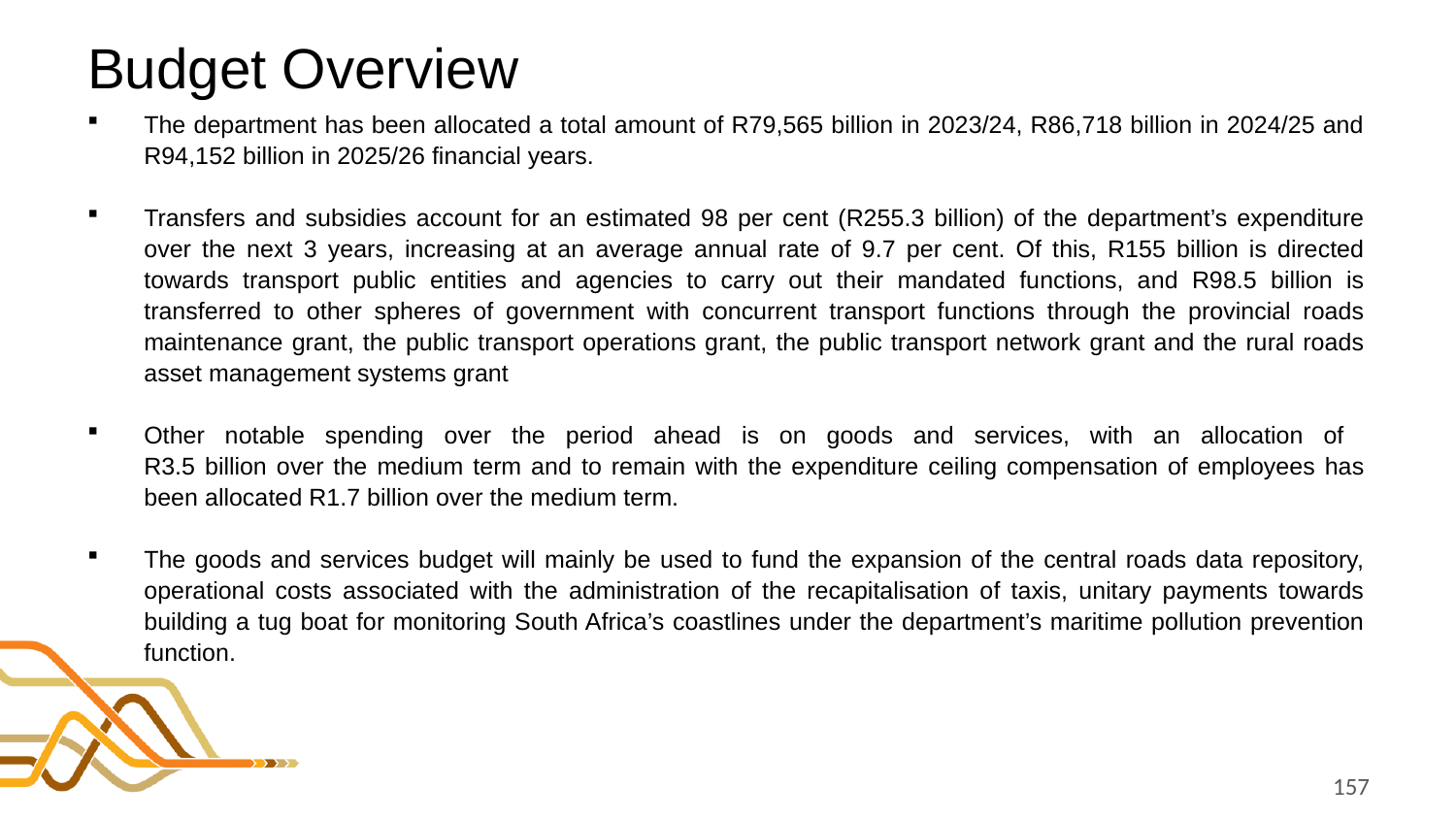

# Budget Overview

The department has been allocated a total amount of R79,565 billion in 2023/24, R86,718 billion in 2024/25 and R94,152 billion in 2025/26 financial years.

Transfers and subsidies account for an estimated 98 per cent (R255.3 billion) of the department’s expenditure over the next 3 years, increasing at an average annual rate of 9.7 per cent. Of this, R155 billion is directed towards transport public entities and agencies to carry out their mandated functions, and R98.5 billion is transferred to other spheres of government with concurrent transport functions through the provincial roads maintenance grant, the public transport operations grant, the public transport network grant and the rural roads asset management systems grant

Other notable spending over the period ahead is on goods and services, with an allocation of
R3.5 billion over the medium term and to remain with the expenditure ceiling compensation of employees has been allocated R1.7 billion over the medium term.

The goods and services budget will mainly be used to fund the expansion of the central roads data repository, operational costs associated with the administration of the recapitalisation of taxis, unitary payments towards building a tug boat for monitoring South Africa’s coastlines under the department’s maritime pollution prevention function.

157